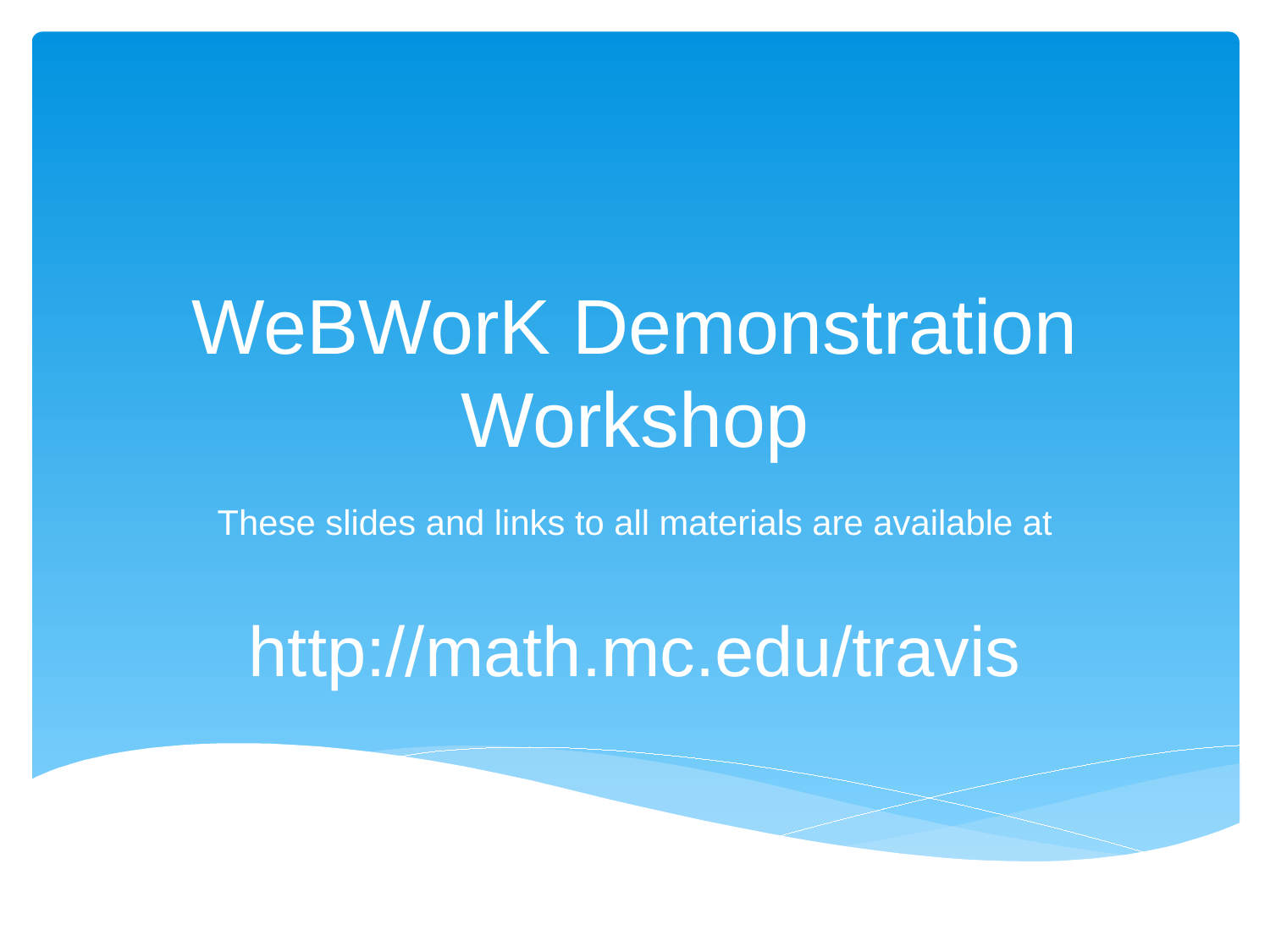

# WeBWorK Demonstration Workshop
These slides and links to all materials are available at

http://math.mc.edu/travis